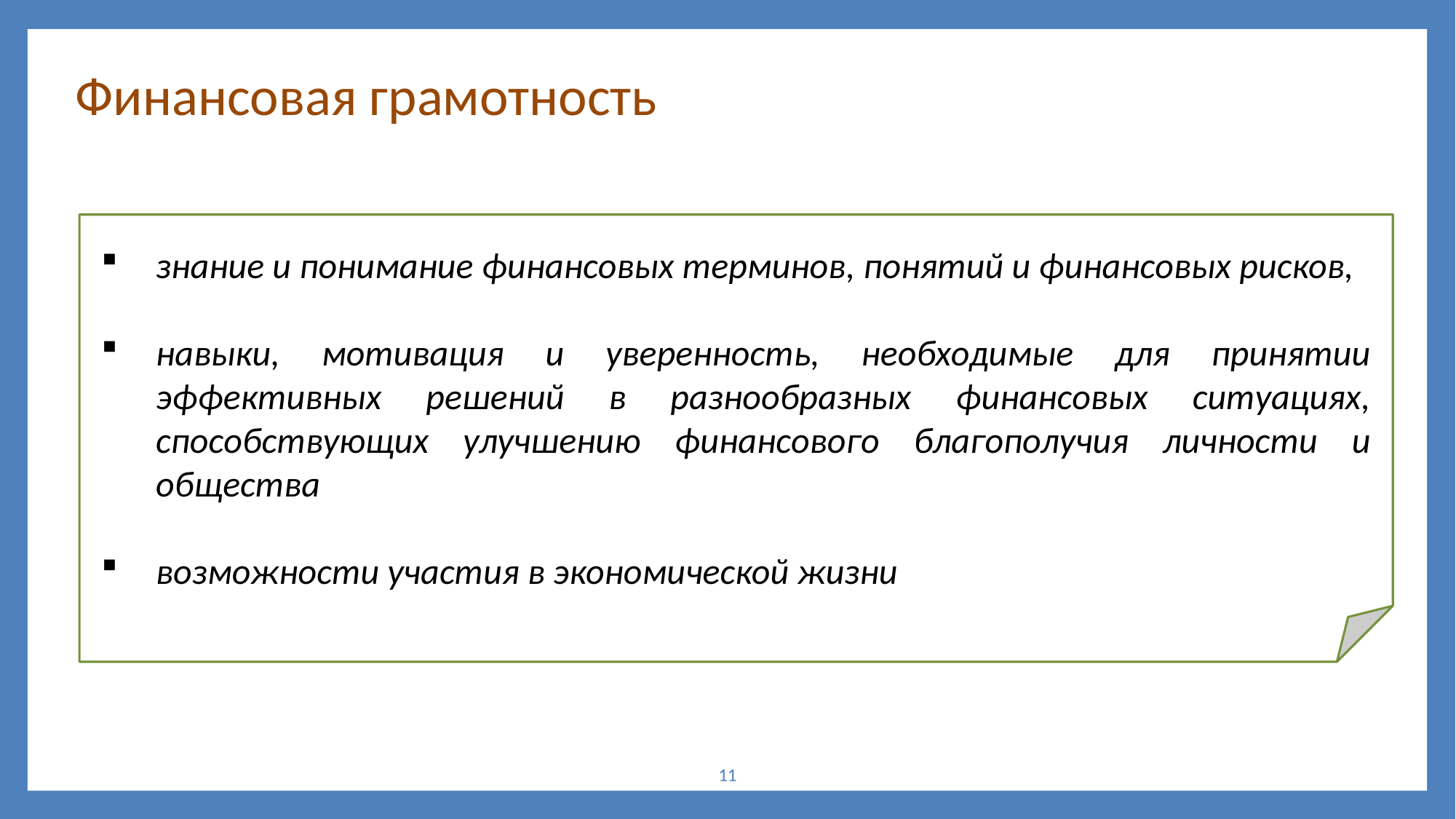

# Финансовая грамотность
знание и понимание финансовых терминов, понятий и финансовых рисков,

навыки, мотивация и уверенность, необходимые для принятии эффективных решений в разнообразных финансовых ситуациях, способствующих улучшению финансового благополучия личности и общества

возможности участия в экономической жизни

11